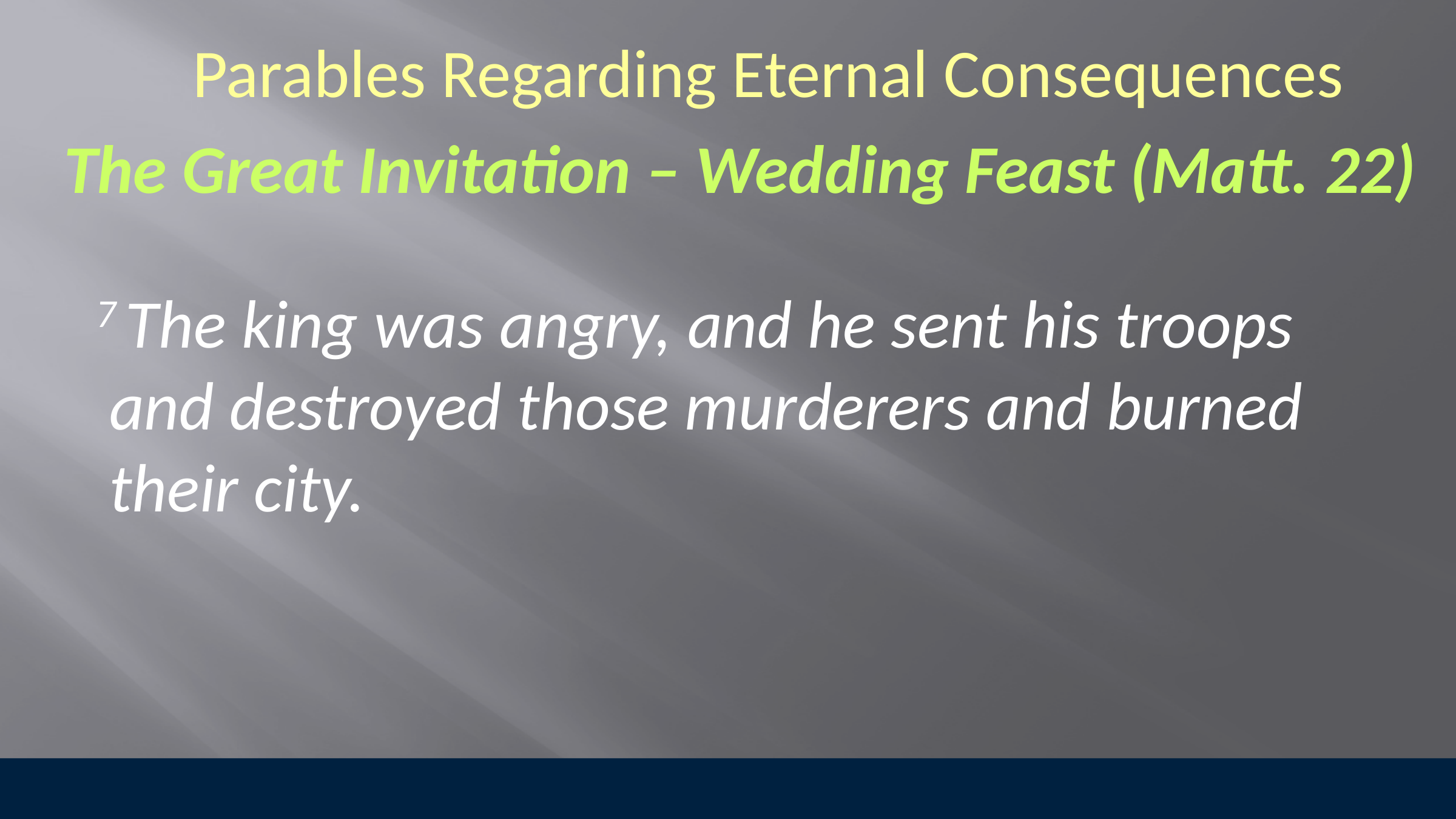

Parables Regarding Eternal Consequences
The Great Invitation – Wedding Feast (Matt. 22)
7 The king was angry, and he sent his troops and destroyed those murderers and burned their city.